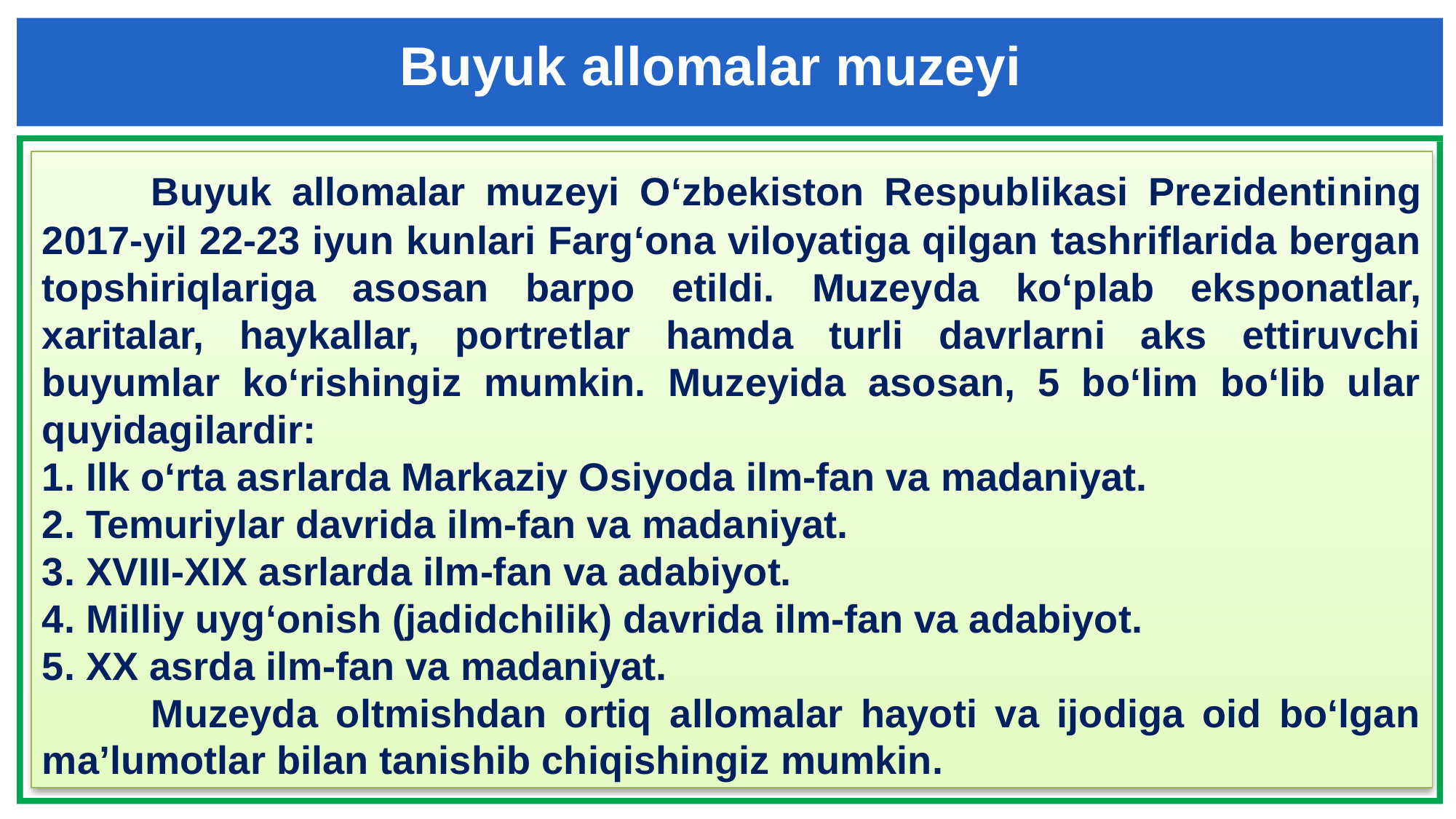

Buyuk allomalar muzeyi

	Buyuk allomalar muzeyi O‘zbekiston Respublikasi Prezidentining 2017-yil 22-23 iyun kunlari Farg‘ona viloyatiga qilgan tashriflarida bergan topshiriqlariga asosan barpo etildi. Muzeyda ko‘plab eksponatlar, xaritalar, haykallar, portretlar hamda turli davrlarni aks ettiruvchi buyumlar ko‘rishingiz mumkin. Muzeyida asosan, 5 bo‘lim bo‘lib ular quyidagilardir:
1. Ilk o‘rta asrlarda Markaziy Osiyoda ilm-fan va madaniyat.
2. Temuriylar davrida ilm-fan va madaniyat.
3. XVIII-XIX asrlarda ilm-fan va adabiyot.
4. Milliy uyg‘onish (jadidchilik) davrida ilm-fan va adabiyot.
5. XX asrda ilm-fan va madaniyat.
	Muzeyda oltmishdan ortiq allomalar hayoti va ijodiga oid bo‘lgan ma’lumotlar bilan tanishib chiqishingiz mumkin.